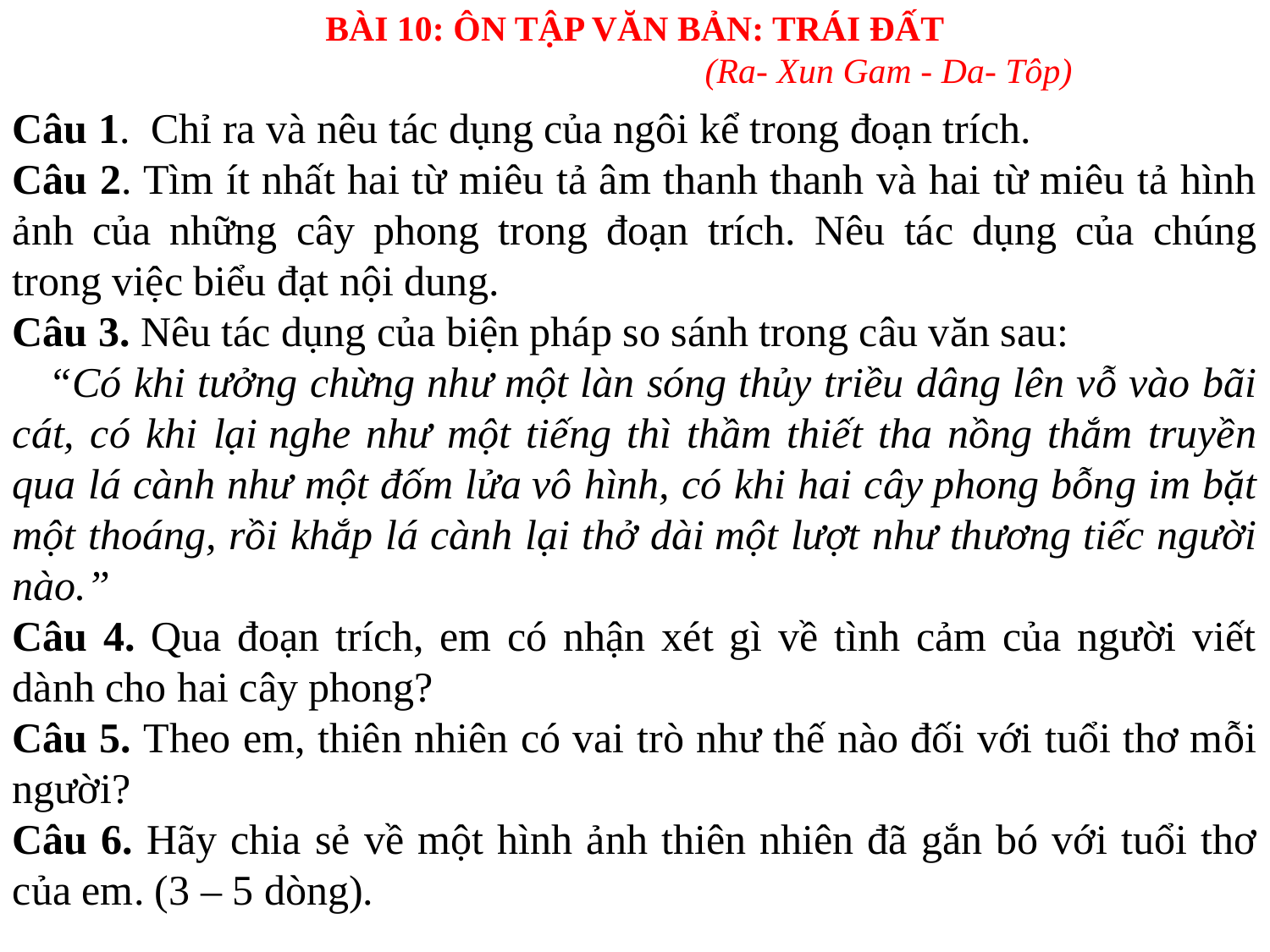

BÀI 10: ÔN TẬP VĂN BẢN: TRÁI ĐẤT
				(Ra- Xun Gam - Da- Tôp)

Câu 1.  Chỉ ra và nêu tác dụng của ngôi kể trong đoạn trích.
Câu 2. Tìm ít nhất hai từ miêu tả âm thanh thanh và hai từ miêu tả hình ảnh của những cây phong trong đoạn trích. Nêu tác dụng của chúng trong việc biểu đạt nội dung.
Câu 3. Nêu tác dụng của biện pháp so sánh trong câu văn sau:
   “Có khi tưởng chừng như một làn sóng thủy triều dâng lên vỗ vào bãi cát, có khi lại nghe như một tiếng thì thầm thiết tha nồng thắm truyền qua lá cành như một đốm lửa vô hình, có khi hai cây phong bỗng im bặt một thoáng, rồi khắp lá cành lại thở dài một lượt như thương tiếc người nào.”
Câu 4. Qua đoạn trích, em có nhận xét gì về tình cảm của người viết dành cho hai cây phong?
Câu 5. Theo em, thiên nhiên có vai trò như thế nào đối với tuổi thơ mỗi người?
Câu 6. Hãy chia sẻ về một hình ảnh thiên nhiên đã gắn bó với tuổi thơ của em. (3 – 5 dòng).